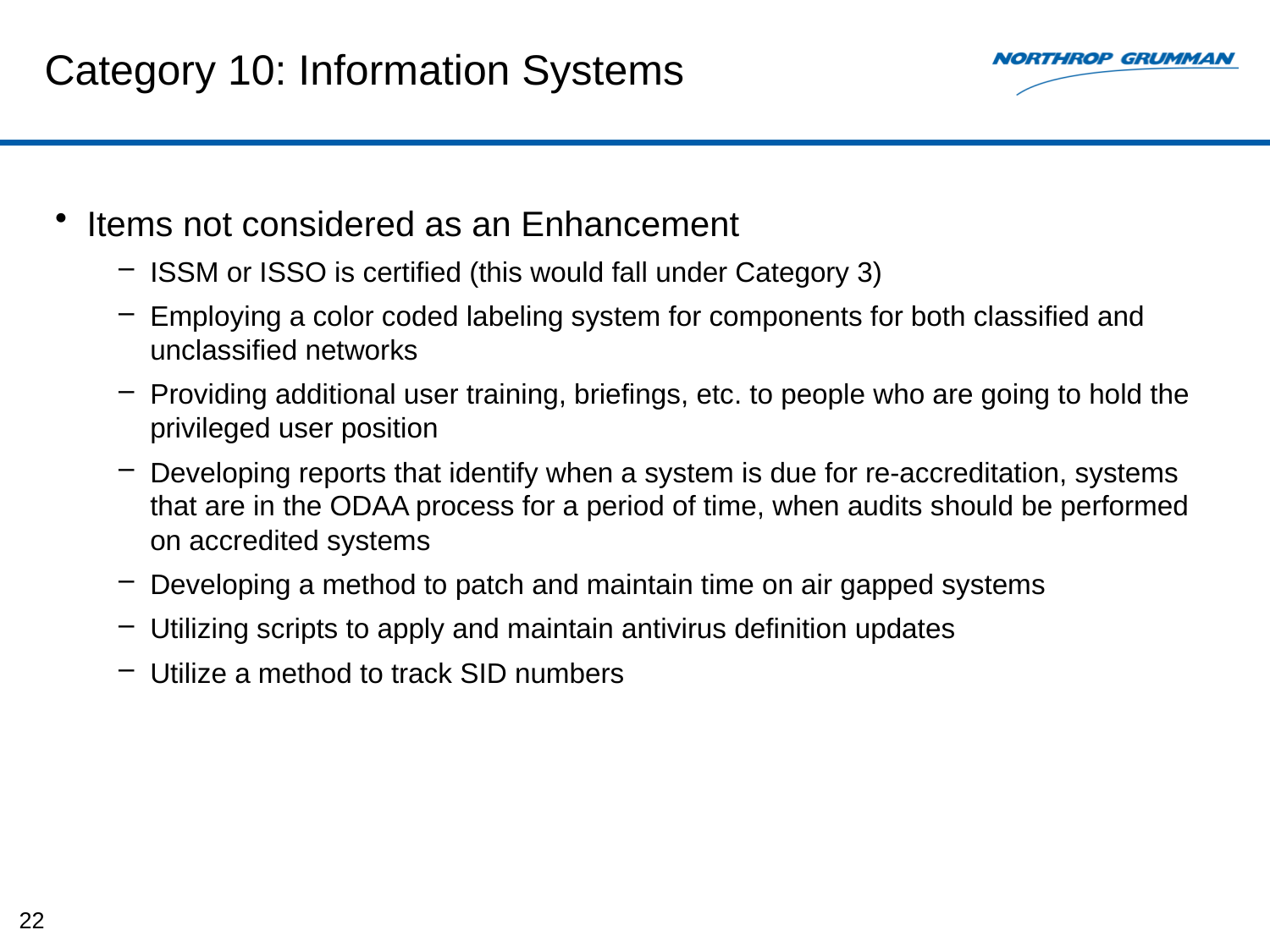

# Category 10: Information Systems
Items not considered as an Enhancement
ISSM or ISSO is certified (this would fall under Category 3)
Employing a color coded labeling system for components for both classified and unclassified networks
Providing additional user training, briefings, etc. to people who are going to hold the privileged user position
Developing reports that identify when a system is due for re-accreditation, systems that are in the ODAA process for a period of time, when audits should be performed on accredited systems
Developing a method to patch and maintain time on air gapped systems
Utilizing scripts to apply and maintain antivirus definition updates
Utilize a method to track SID numbers
22